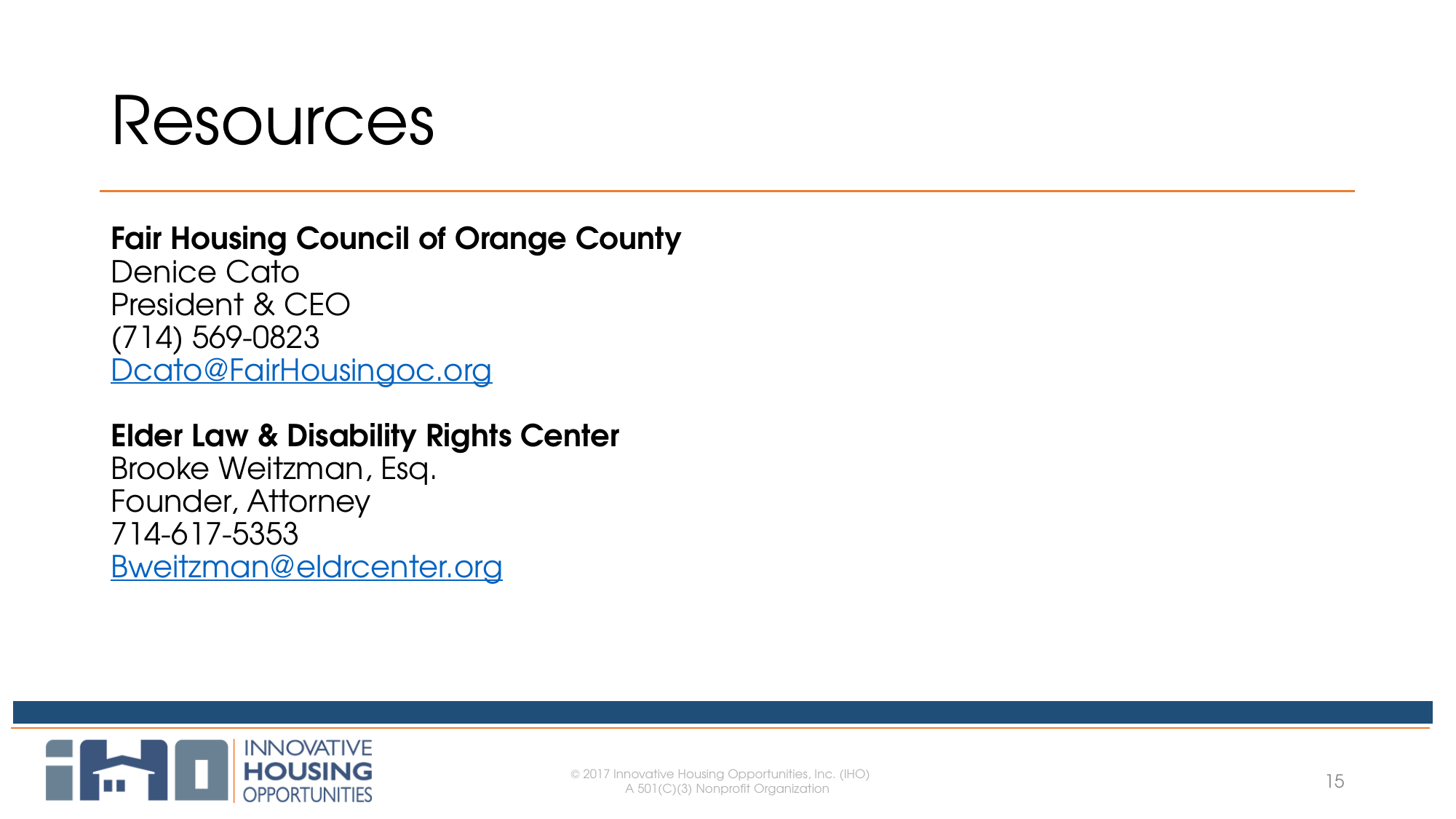

# Resources
Fair Housing Council of Orange County
Denice Cato
President & CEO
(714) 569-0823
Dcato@FairHousingoc.org

Elder Law & Disability Rights Center
Brooke Weitzman, Esq.
Founder, Attorney
714-617-5353
Bweitzman@eldrcenter.org
© 2017 Innovative Housing Opportunities, Inc. (IHO)
A 501(C)(3) Nonprofit Organization
15